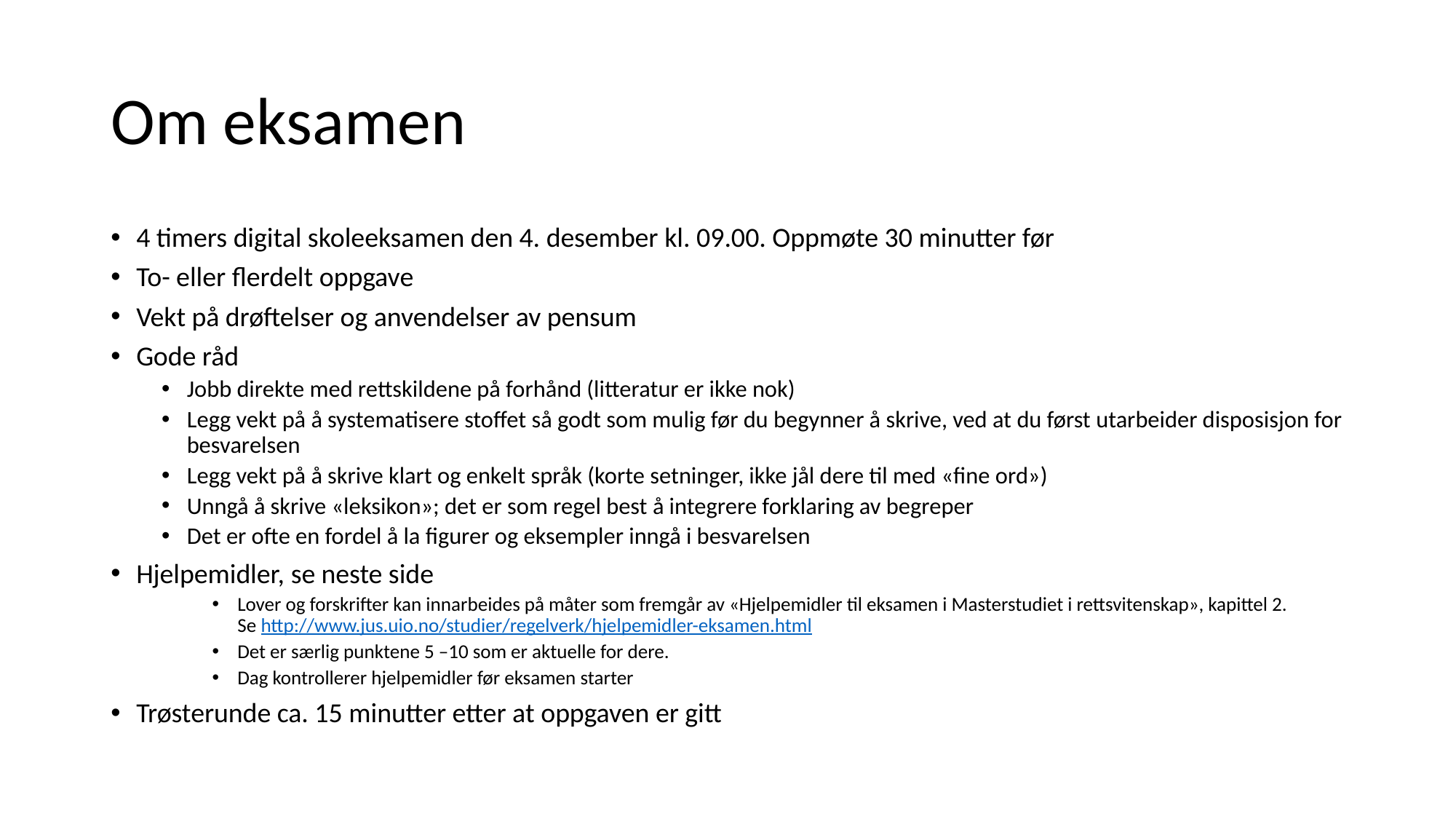

# Om eksamen
4 timers digital skoleeksamen den 4. desember kl. 09.00. Oppmøte 30 minutter før
To- eller flerdelt oppgave
Vekt på drøftelser og anvendelser av pensum
Gode råd
Jobb direkte med rettskildene på forhånd (litteratur er ikke nok)
Legg vekt på å systematisere stoffet så godt som mulig før du begynner å skrive, ved at du først utarbeider disposisjon for besvarelsen
Legg vekt på å skrive klart og enkelt språk (korte setninger, ikke jål dere til med «fine ord»)
Unngå å skrive «leksikon»; det er som regel best å integrere forklaring av begreper
Det er ofte en fordel å la figurer og eksempler inngå i besvarelsen
Hjelpemidler, se neste side
Lover og forskrifter kan innarbeides på måter som fremgår av «Hjelpemidler til eksamen i Masterstudiet i rettsvitenskap», kapittel 2.
Se http://www.jus.uio.no/studier/regelverk/hjelpemidler-eksamen.html
Det er særlig punktene 5 –10 som er aktuelle for dere.
Dag kontrollerer hjelpemidler før eksamen starter
Trøsterunde ca. 15 minutter etter at oppgaven er gitt